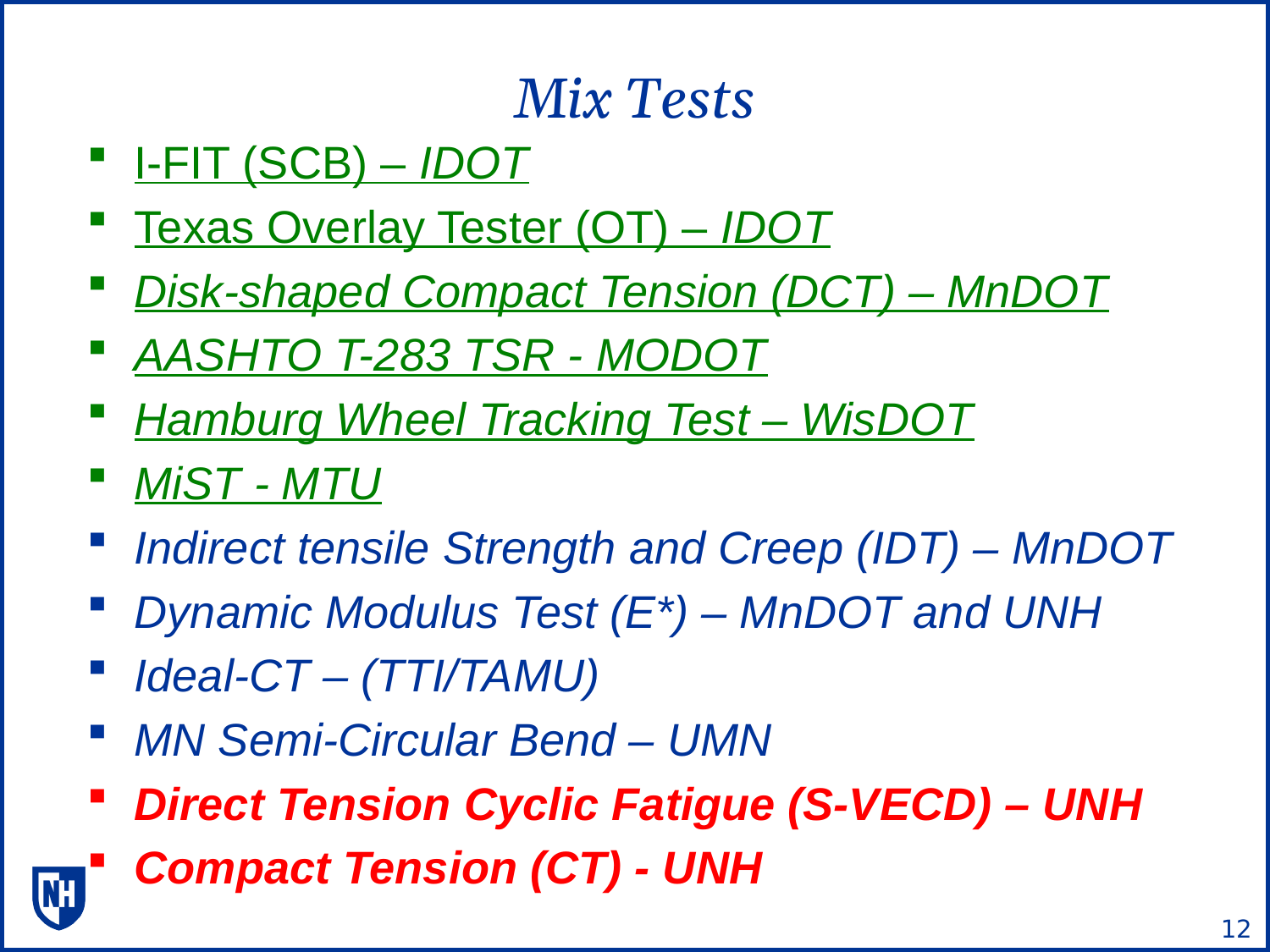

# Mix Tests
I-FIT (SCB) – IDOT
Texas Overlay Tester (OT) – IDOT
Disk-shaped Compact Tension (DCT) – MnDOT
AASHTO T-283 TSR - MODOT
Hamburg Wheel Tracking Test – WisDOT
MiST - MTU
Indirect tensile Strength and Creep (IDT) – MnDOT
Dynamic Modulus Test (E*) – MnDOT and UNH
Ideal-CT – (TTI/TAMU)
MN Semi-Circular Bend – UMN
Direct Tension Cyclic Fatigue (S-VECD) – UNH
Compact Tension (CT) - UNH

12